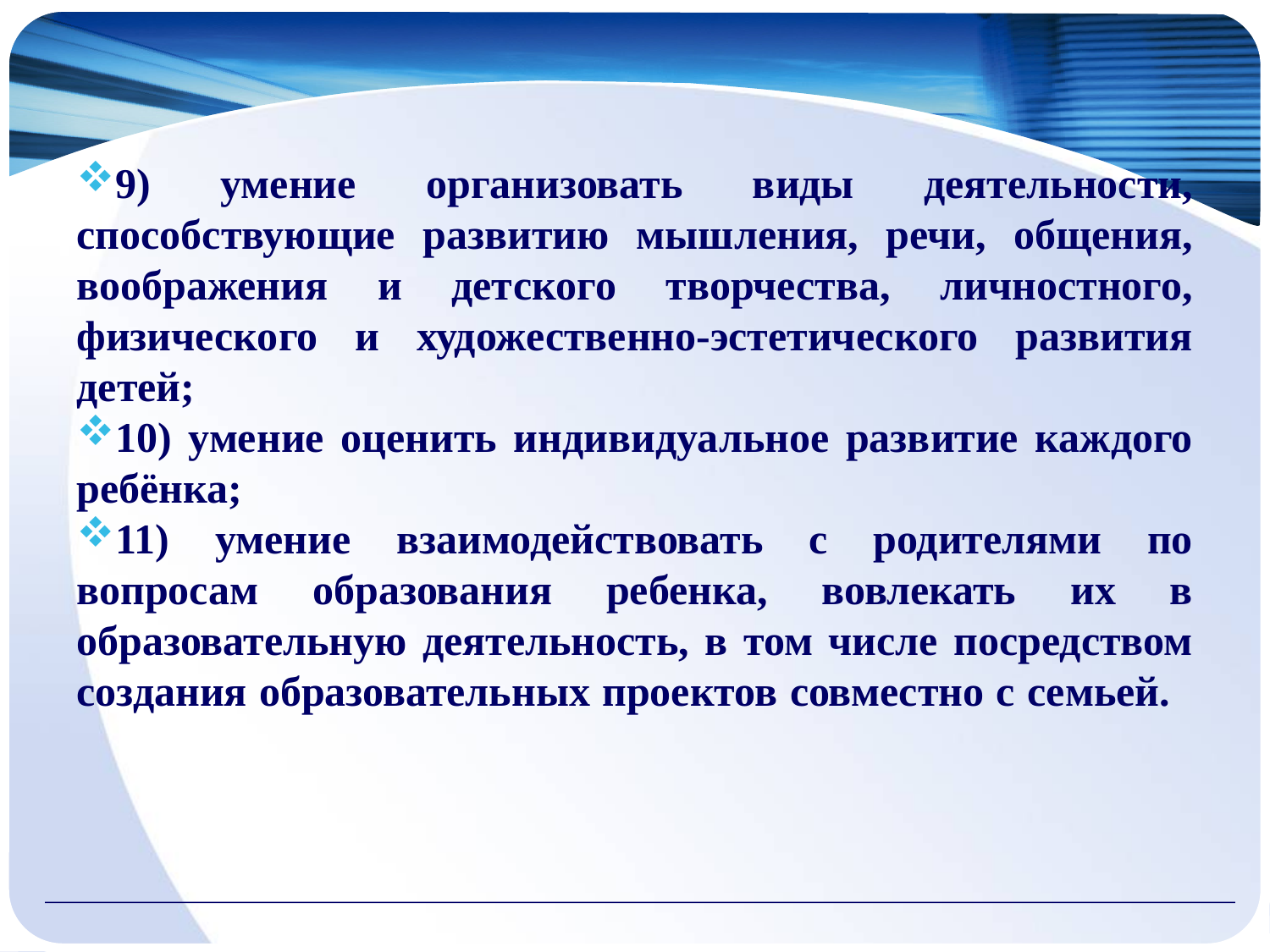

9) умение организовать виды деятельности, способствующие развитию мышления, речи, общения, воображения и детского творчества, личностного, физического и художественно-эстетического развития детей;
10) умение оценить индивидуальное развитие каждого ребёнка;
11) умение взаимодействовать с родителями по вопросам образования ребенка, вовлекать их в образовательную деятельность, в том числе посредством создания образовательных проектов совместно с семьей.